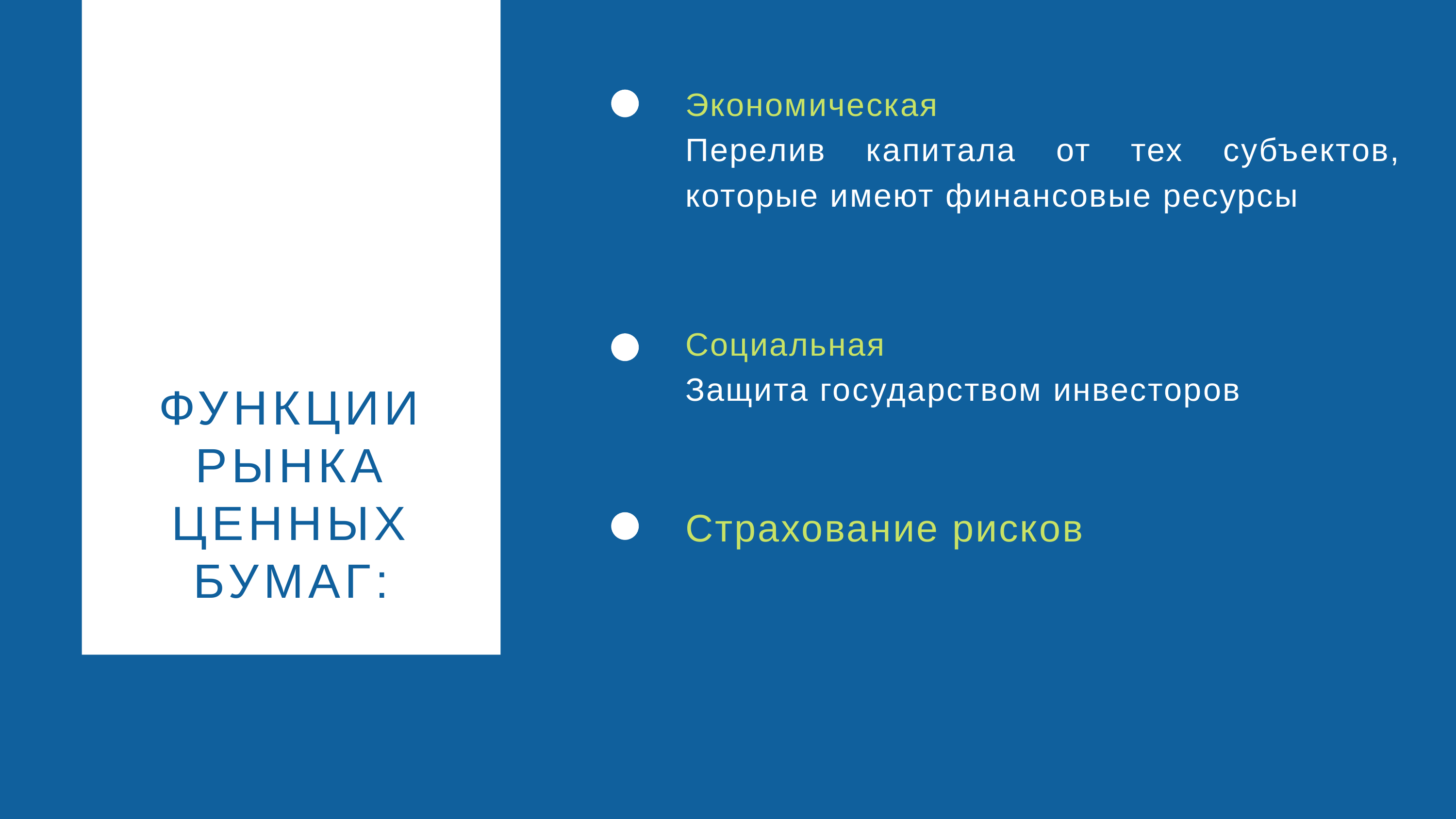

Экономическая
Перелив капитала от тех субъектов, которые имеют финансовые ресурсы

Социальная
Защита государством инвесторов

ФУНКЦИИ РЫНКА ЦЕННЫХ БУМАГ:
Страхование рисков